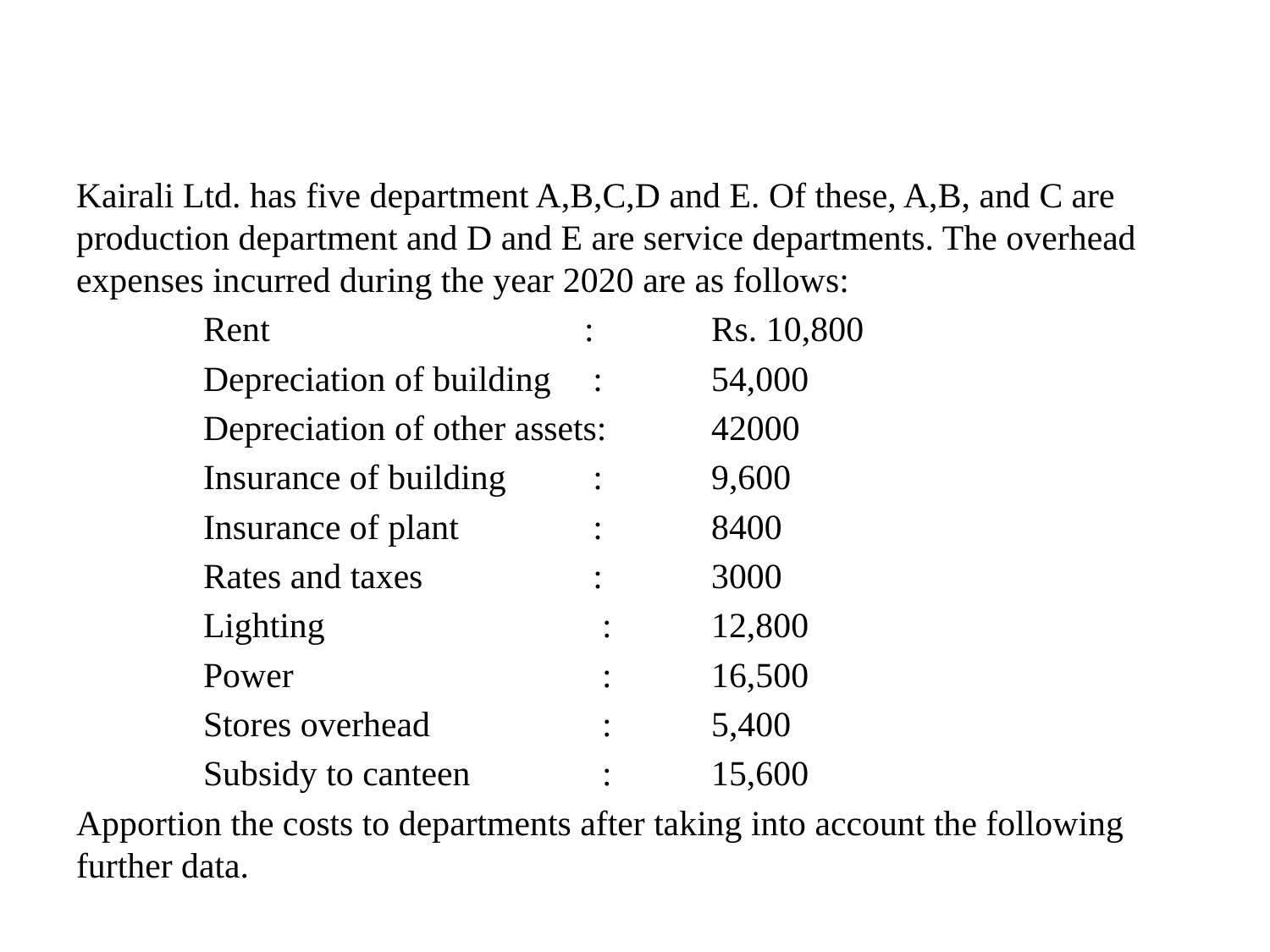

#
Kairali Ltd. has five department A,B,C,D and E. Of these, A,B, and C are production department and D and E are service departments. The overhead expenses incurred during the year 2020 are as follows:
	Rent 			: 	Rs. 10,800
	Depreciation of building	 : 	54,000
	Depreciation of other assets:	42000
	Insurance of building 	 : 	9,600
	Insurance of plant	 :  	8400
	Rates and taxes		 :	3000
	Lighting 		  :	12,800
	Power			  :	16,500
	Stores overhead		  :	5,400
	Subsidy to canteen 	  :	15,600
Apportion the costs to departments after taking into account the following further data.